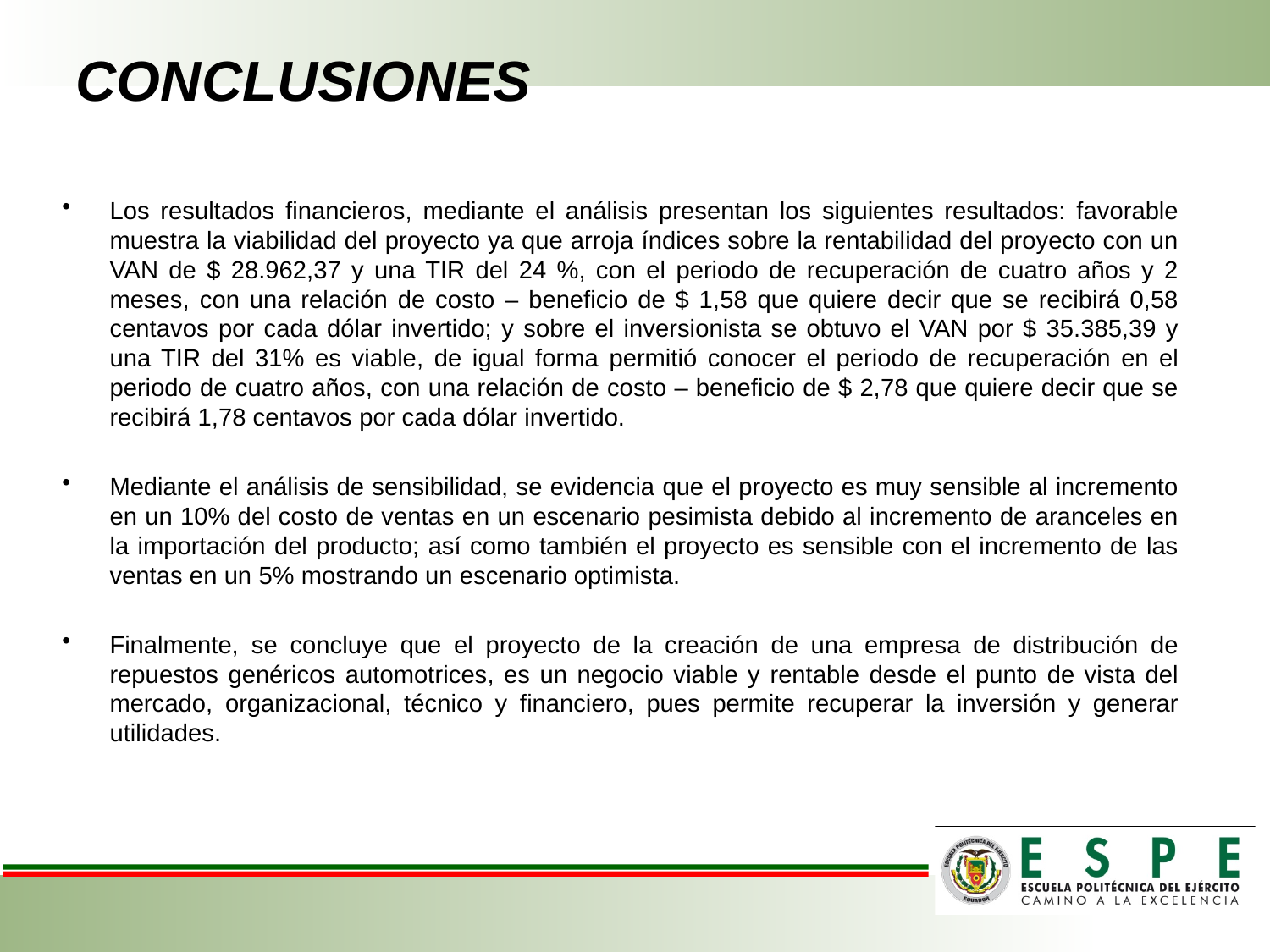

# CONCLUSIONES
Los resultados financieros, mediante el análisis presentan los siguientes resultados: favorable muestra la viabilidad del proyecto ya que arroja índices sobre la rentabilidad del proyecto con un VAN de $ 28.962,37 y una TIR del 24 %, con el periodo de recuperación de cuatro años y 2 meses, con una relación de costo – beneficio de $ 1,58 que quiere decir que se recibirá 0,58 centavos por cada dólar invertido; y sobre el inversionista se obtuvo el VAN por $ 35.385,39 y una TIR del 31% es viable, de igual forma permitió conocer el periodo de recuperación en el periodo de cuatro años, con una relación de costo – beneficio de $ 2,78 que quiere decir que se recibirá 1,78 centavos por cada dólar invertido.

Mediante el análisis de sensibilidad, se evidencia que el proyecto es muy sensible al incremento en un 10% del costo de ventas en un escenario pesimista debido al incremento de aranceles en la importación del producto; así como también el proyecto es sensible con el incremento de las ventas en un 5% mostrando un escenario optimista.

Finalmente, se concluye que el proyecto de la creación de una empresa de distribución de repuestos genéricos automotrices, es un negocio viable y rentable desde el punto de vista del mercado, organizacional, técnico y financiero, pues permite recuperar la inversión y generar utilidades.